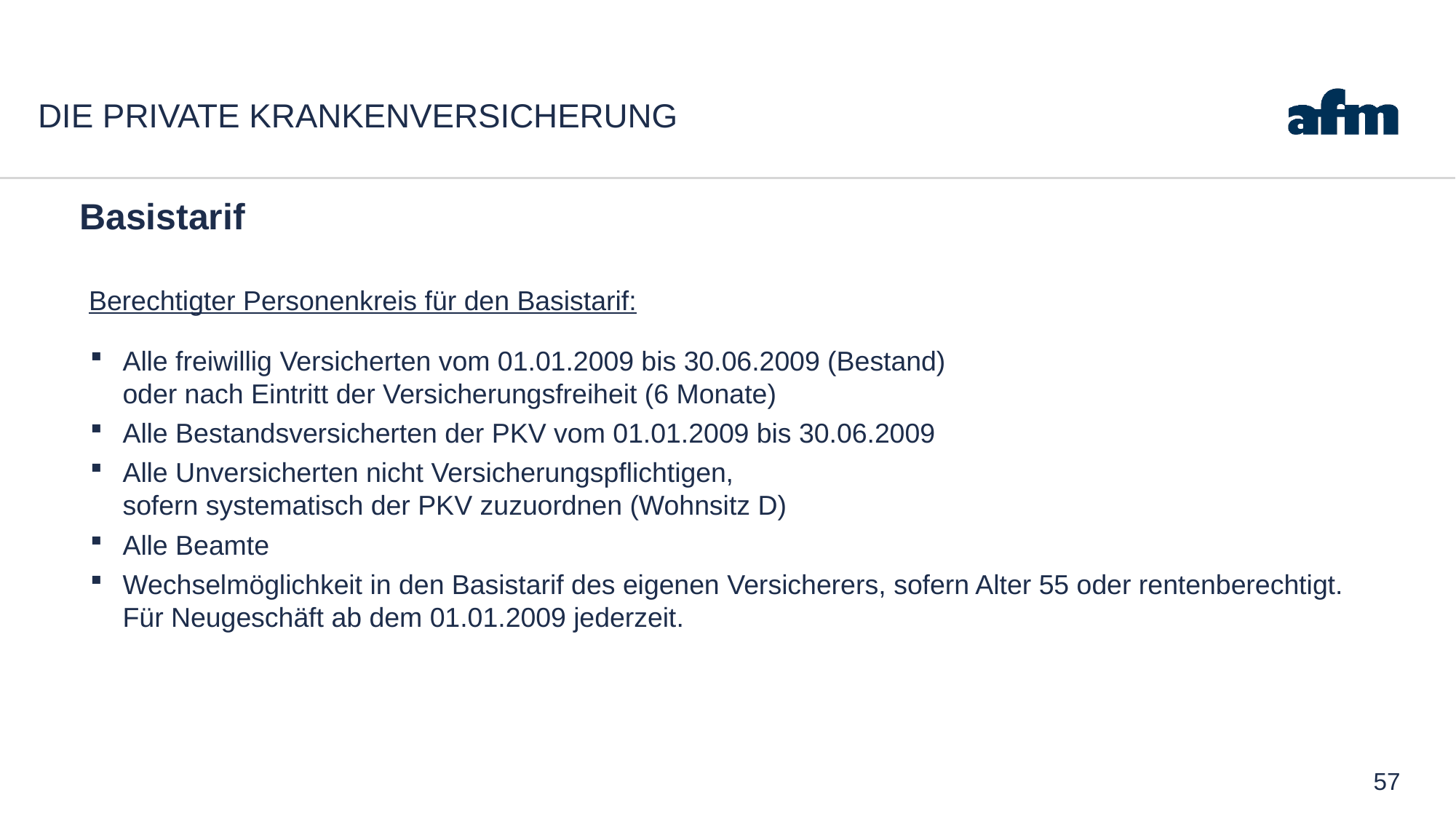

# Die private Krankenversicherung
Basistarif

Berechtigter Personenkreis für den Basistarif:
Alle freiwillig Versicherten vom 01.01.2009 bis 30.06.2009 (Bestand)
oder nach Eintritt der Versicherungsfreiheit (6 Monate)
Alle Bestandsversicherten der PKV vom 01.01.2009 bis 30.06.2009
Alle Unversicherten nicht Versicherungspflichtigen,
sofern systematisch der PKV zuzuordnen (Wohnsitz D)
Alle Beamte
Wechselmöglichkeit in den Basistarif des eigenen Versicherers, sofern Alter 55 oder rentenberechtigt. Für Neugeschäft ab dem 01.01.2009 jederzeit.
57